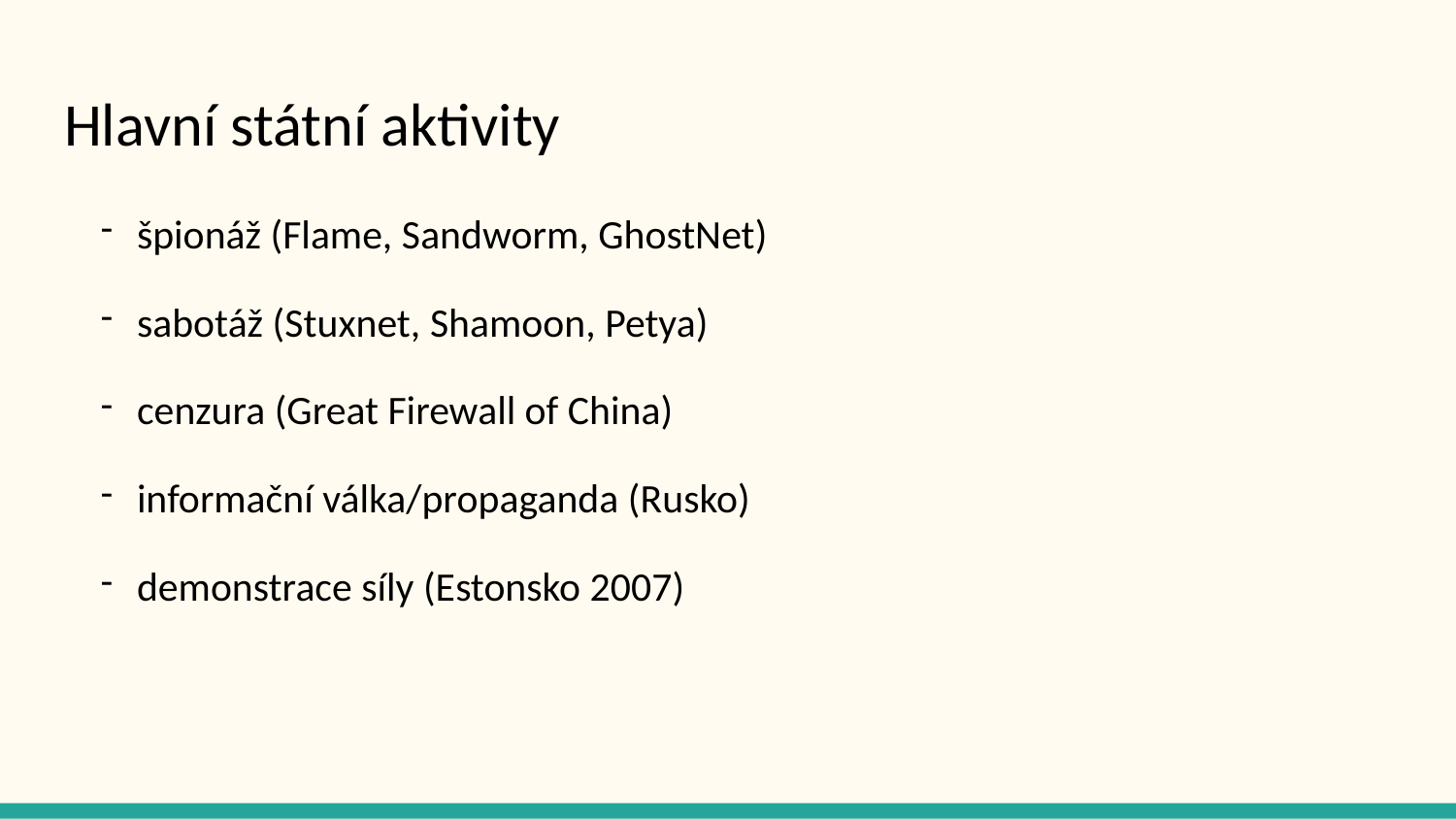

# Hlavní státní aktivity
špionáž (Flame, Sandworm, GhostNet)
sabotáž (Stuxnet, Shamoon, Petya)
cenzura (Great Firewall of China)
informační válka/propaganda (Rusko)
demonstrace síly (Estonsko 2007)